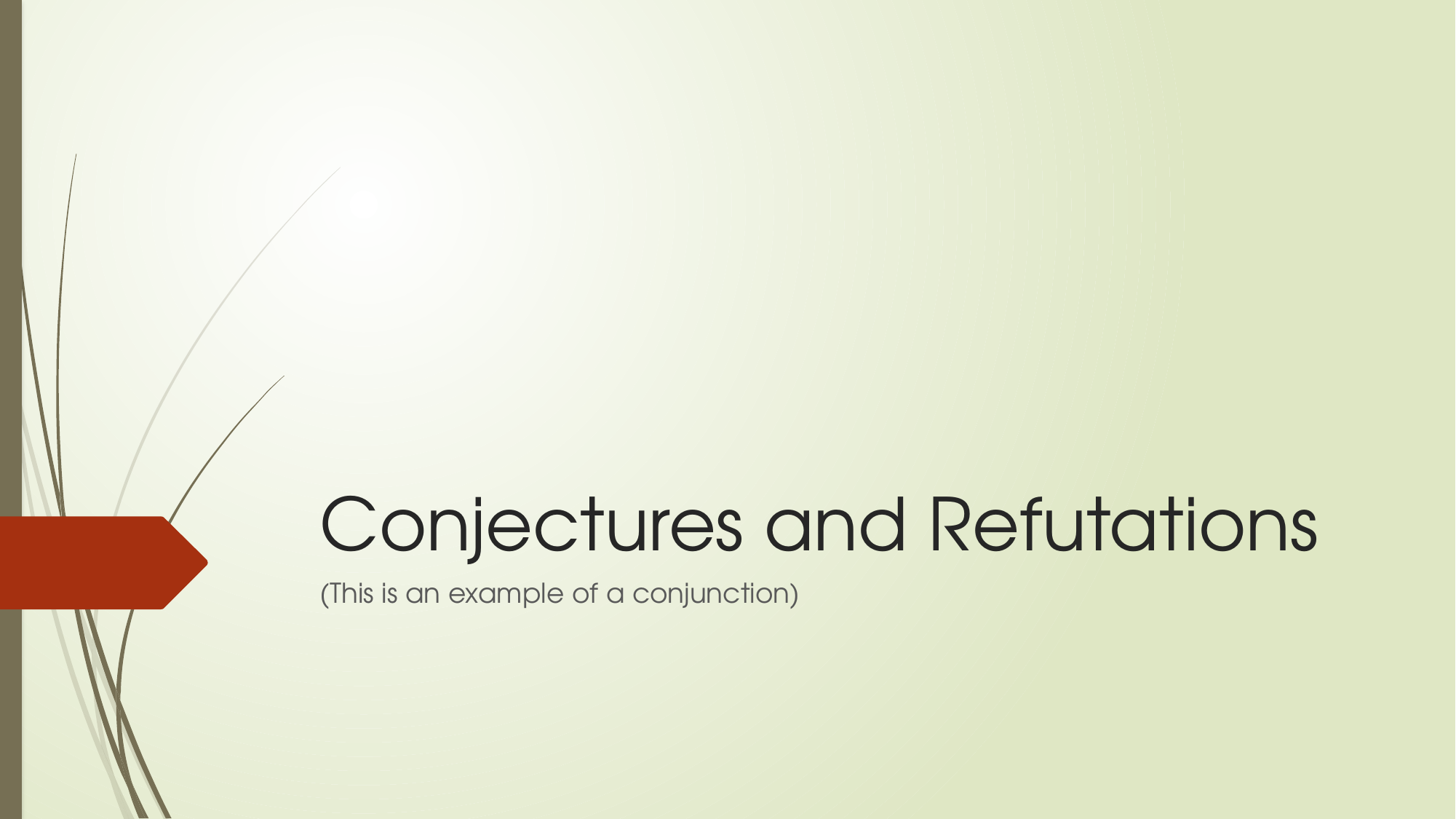

# Conjectures and Refutations
(This is an example of a conjunction)